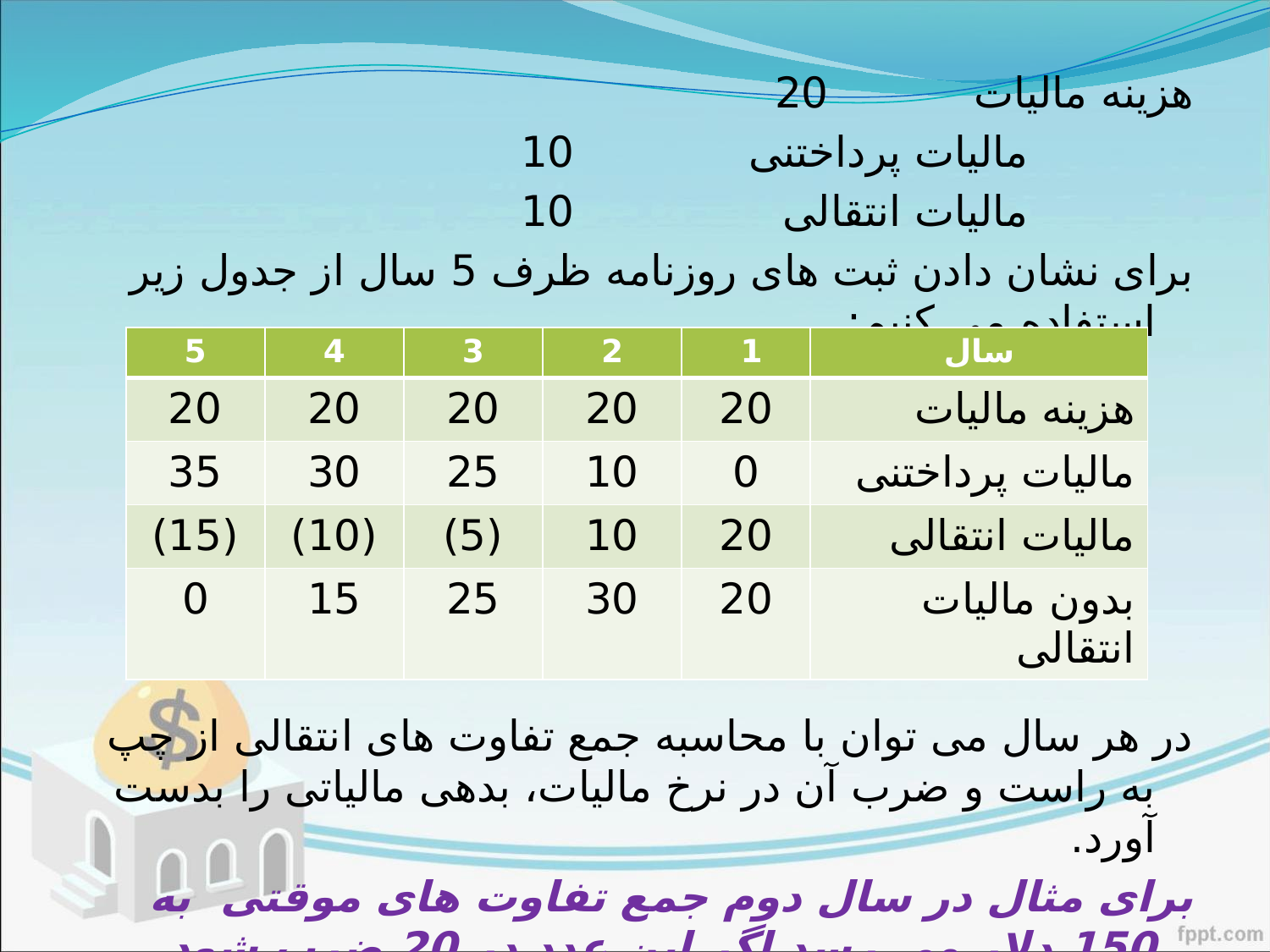

هزینه مالیات 		20
			مالیات پرداختنی		10
			مالیات انتقالی 		10
برای نشان دادن ثبت های روزنامه ظرف 5 سال از جدول زیر استفاده می کنیم:

در هر سال می توان با محاسبه جمع تفاوت های انتقالی از چپ به راست و ضرب آن در نرخ مالیات، بدهی مالیاتی را بدست آورد.
برای مثال در سال دوم جمع تفاوت های موقتی  به 150 دلار می رسد اگر این عدد در 20 ضرب شود بدهی مالیاتی انتقالی به 30 دلار می رسد.
| 5 | 4 | 3 | 2 | 1 | سال |
| --- | --- | --- | --- | --- | --- |
| 20 | 20 | 20 | 20 | 20 | هزینه مالیات |
| 35 | 30 | 25 | 10 | 0 | مالیات پرداختنی |
| (15) | (10) | (5) | 10 | 20 | مالیات انتقالی |
| 0 | 15 | 25 | 30 | 20 | بدون مالیات انتقالی |